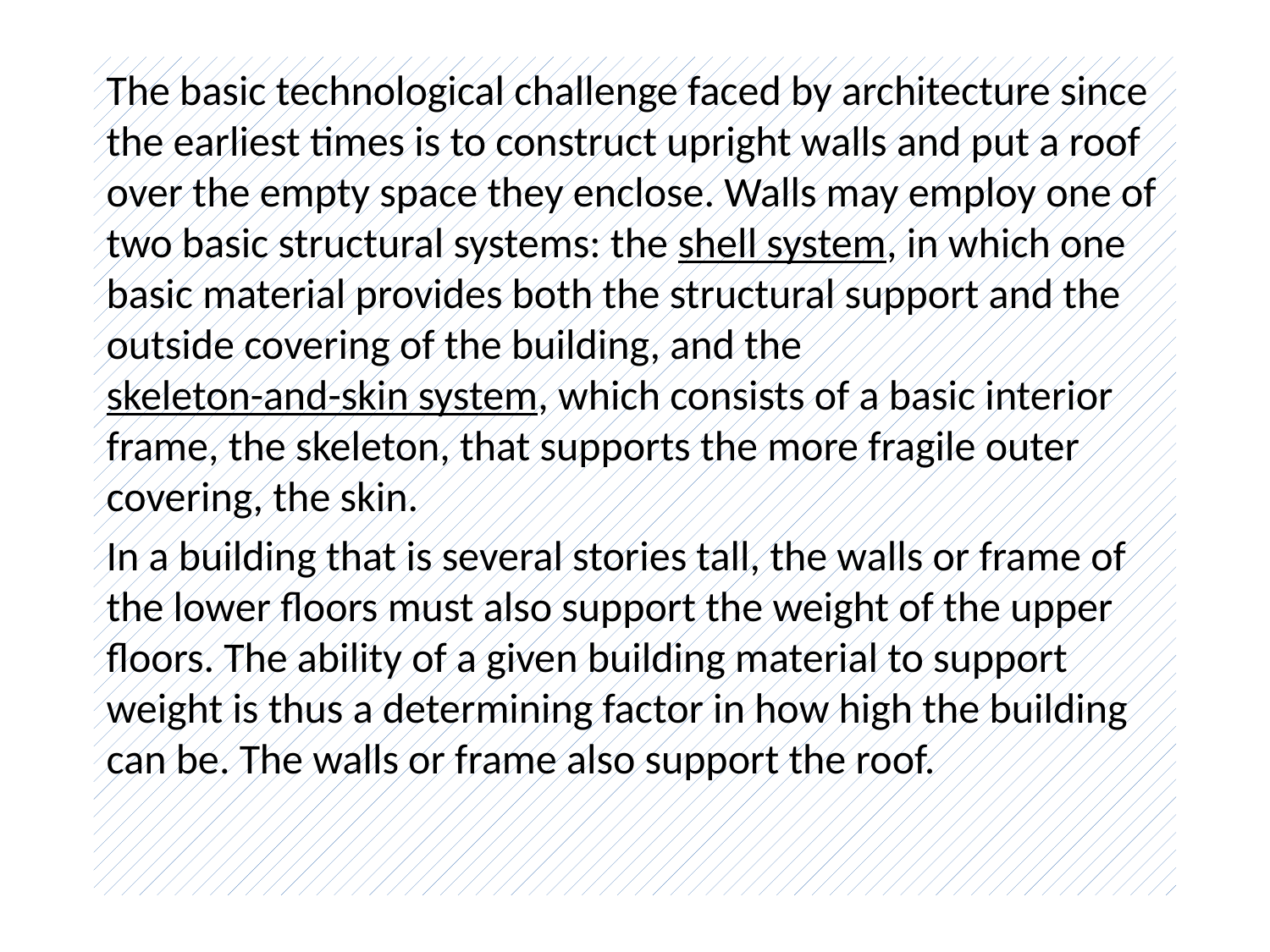

The basic technological challenge faced by architecture since the earliest times is to construct upright walls and put a roof over the empty space they enclose. Walls may employ one of two basic structural systems: the shell system, in which one basic material provides both the structural support and the outside covering of the building, and the skeleton-and-skin system, which consists of a basic interior frame, the skeleton, that supports the more fragile outer covering, the skin.
In a building that is several stories tall, the walls or frame of the lower floors must also support the weight of the upper floors. The ability of a given building material to support weight is thus a determining factor in how high the building can be. The walls or frame also support the roof.